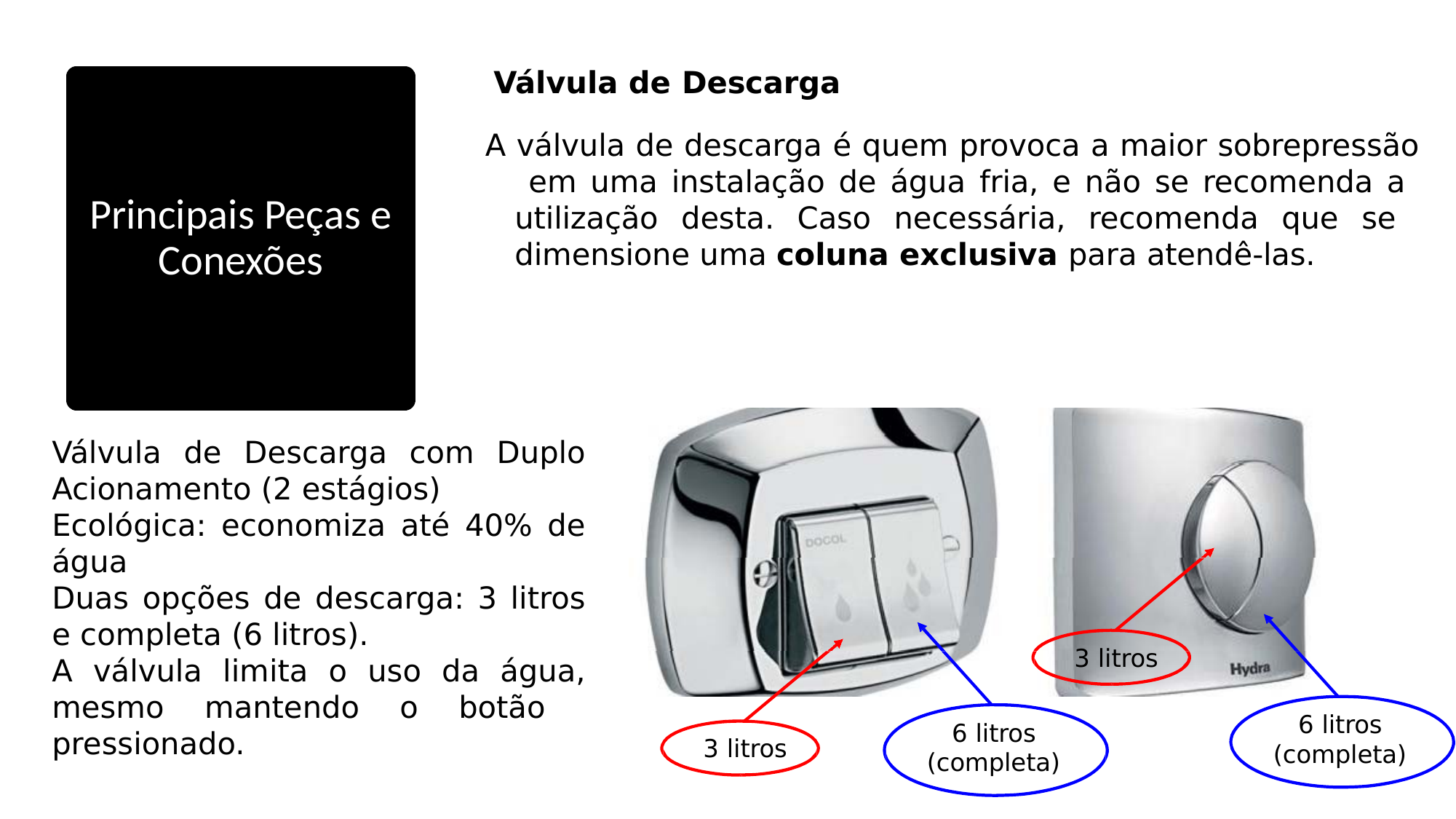

Válvula de Descarga
A válvula de descarga é quem provoca a maior sobrepressão  em uma instalação de água fria, e não se recomenda a  utilização desta. Caso necessária, recomenda que se  dimensione uma coluna exclusiva para atendê-las.
# Principais Peças e Conexões

Válvula de Descarga com Duplo Acionamento (2 estágios)
Ecológica: economiza até 40% de água
Duas opções de descarga: 3 litros e completa (6 litros).
A válvula limita o uso da água, mesmo mantendo o botão  pressionado.

3 litros

6 litros  (completa)
6 litros

3 litros

(completa)